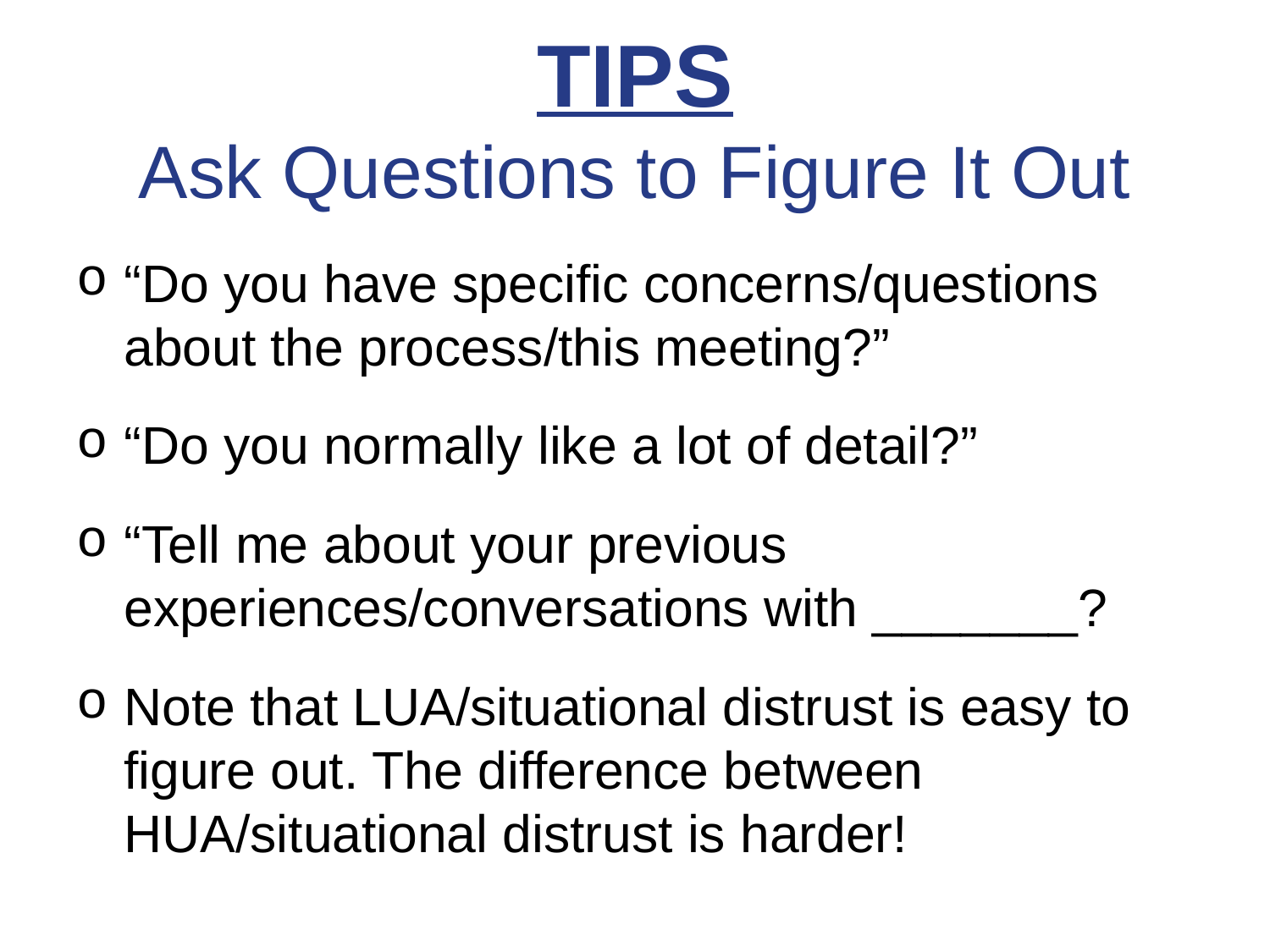

# TIPS Ask Questions to Figure It Out
“Do you have specific concerns/questions about the process/this meeting?”

“Do you normally like a lot of detail?”

“Tell me about your previous experiences/conversations with _______?

Note that LUA/situational distrust is easy to figure out. The difference between HUA/situational distrust is harder!